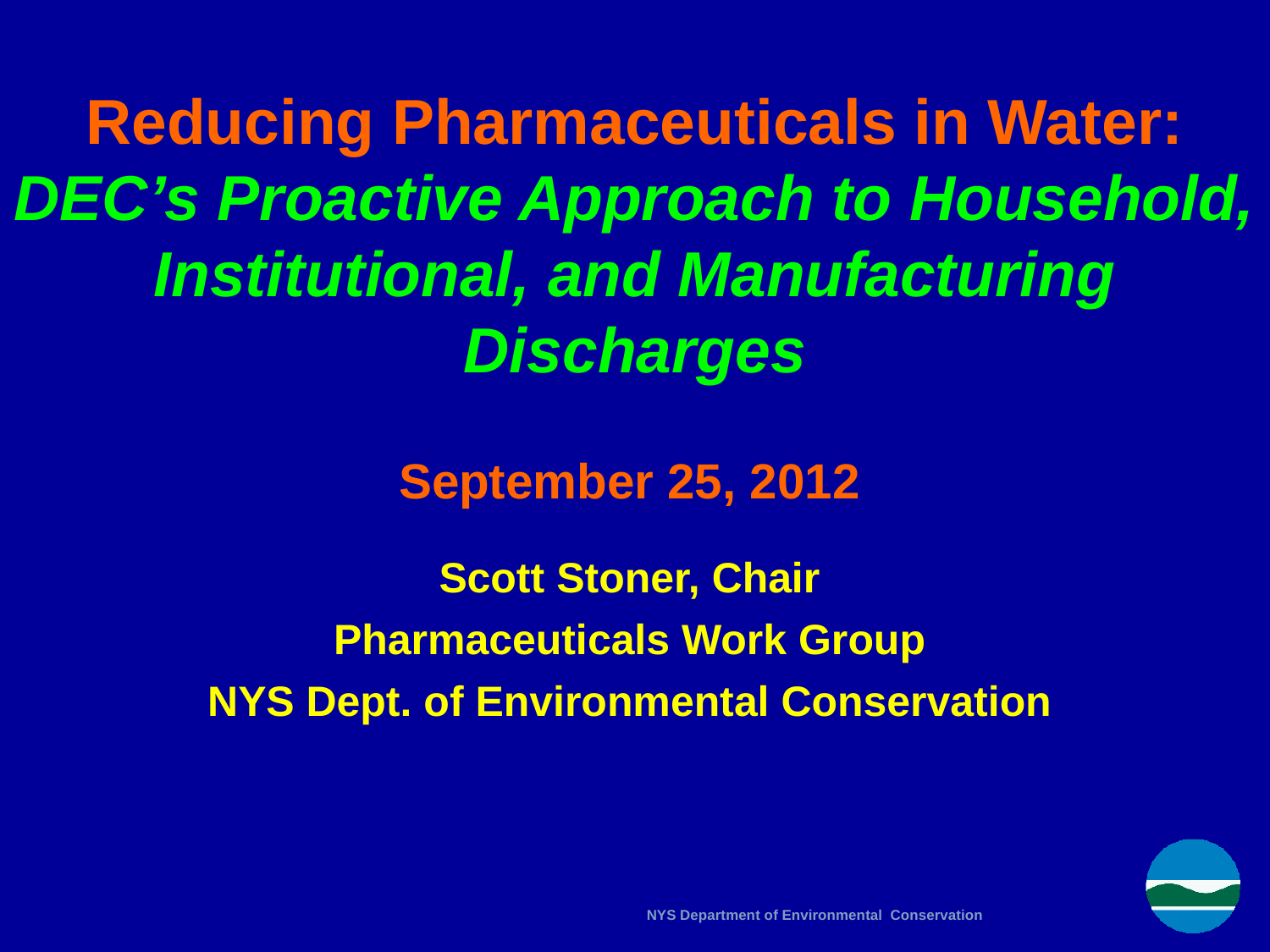

# Reducing Pharmaceuticals in Water: DEC’s Proactive Approach to Household, Institutional, and Manufacturing Discharges
September 25, 2012

Scott Stoner, Chair
Pharmaceuticals Work Group
NYS Dept. of Environmental Conservation